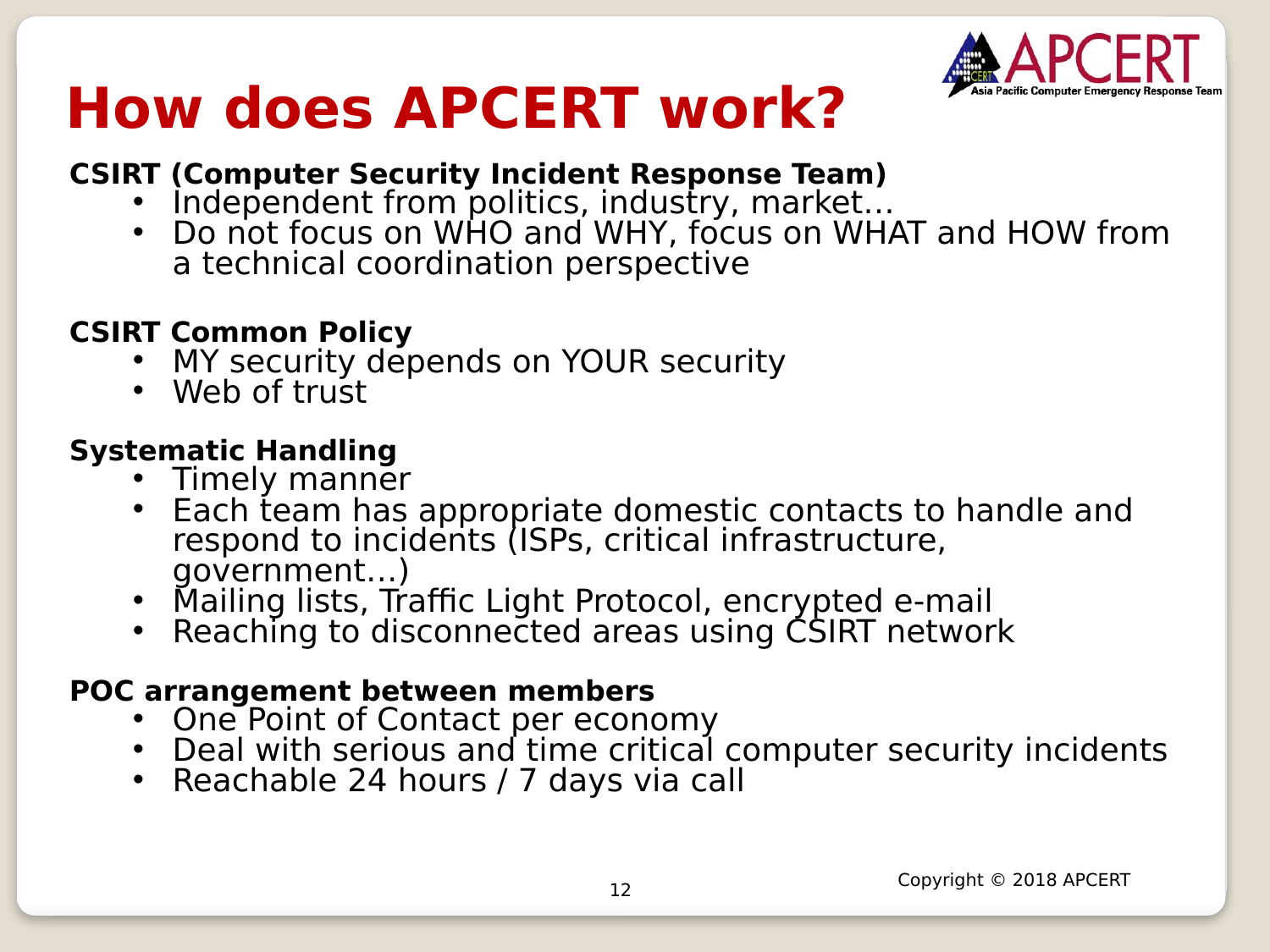

# How does APCERT work?
CSIRT (Computer Security Incident Response Team)
Independent from politics, industry, market…
Do not focus on WHO and WHY, focus on WHAT and HOW from a technical coordination perspective

CSIRT Common Policy
MY security depends on YOUR security
Web of trust

Systematic Handling
Timely manner
Each team has appropriate domestic contacts to handle and respond to incidents (ISPs, critical infrastructure, government…)
Mailing lists, Traffic Light Protocol, encrypted e-mail
Reaching to disconnected areas using CSIRT network

POC arrangement between members
One Point of Contact per economy
Deal with serious and time critical computer security incidents
Reachable 24 hours / 7 days via call
Copyright © 2018 APCERT
12